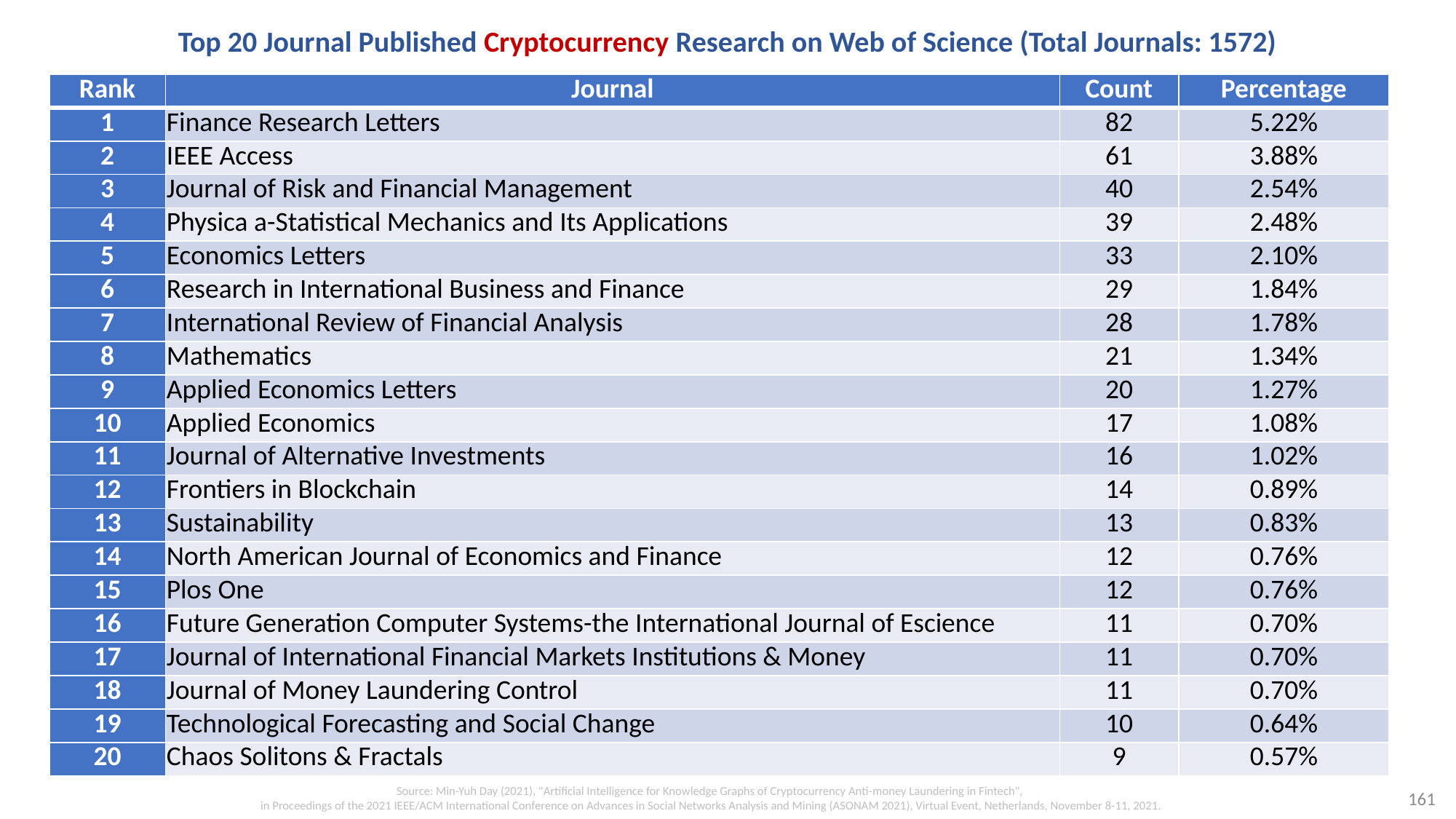

# Top 20 Journal Published Cryptocurrency Research on Web of Science (Total Journals: 1572)
| Rank | Journal | Count | Percentage |
| --- | --- | --- | --- |
| 1 | Finance Research Letters | 82 | 5.22% |
| 2 | IEEE Access | 61 | 3.88% |
| 3 | Journal of Risk and Financial Management | 40 | 2.54% |
| 4 | Physica a-Statistical Mechanics and Its Applications | 39 | 2.48% |
| 5 | Economics Letters | 33 | 2.10% |
| 6 | Research in International Business and Finance | 29 | 1.84% |
| 7 | International Review of Financial Analysis | 28 | 1.78% |
| 8 | Mathematics | 21 | 1.34% |
| 9 | Applied Economics Letters | 20 | 1.27% |
| 10 | Applied Economics | 17 | 1.08% |
| 11 | Journal of Alternative Investments | 16 | 1.02% |
| 12 | Frontiers in Blockchain | 14 | 0.89% |
| 13 | Sustainability | 13 | 0.83% |
| 14 | North American Journal of Economics and Finance | 12 | 0.76% |
| 15 | Plos One | 12 | 0.76% |
| 16 | Future Generation Computer Systems-the International Journal of Escience | 11 | 0.70% |
| 17 | Journal of International Financial Markets Institutions & Money | 11 | 0.70% |
| 18 | Journal of Money Laundering Control | 11 | 0.70% |
| 19 | Technological Forecasting and Social Change | 10 | 0.64% |
| 20 | Chaos Solitons & Fractals | 9 | 0.57% |
Source: Min-Yuh Day (2021), "Artificial Intelligence for Knowledge Graphs of Cryptocurrency Anti-money Laundering in Fintech",
in Proceedings of the 2021 IEEE/ACM International Conference on Advances in Social Networks Analysis and Mining (ASONAM 2021), Virtual Event, Netherlands, November 8-11, 2021.
161